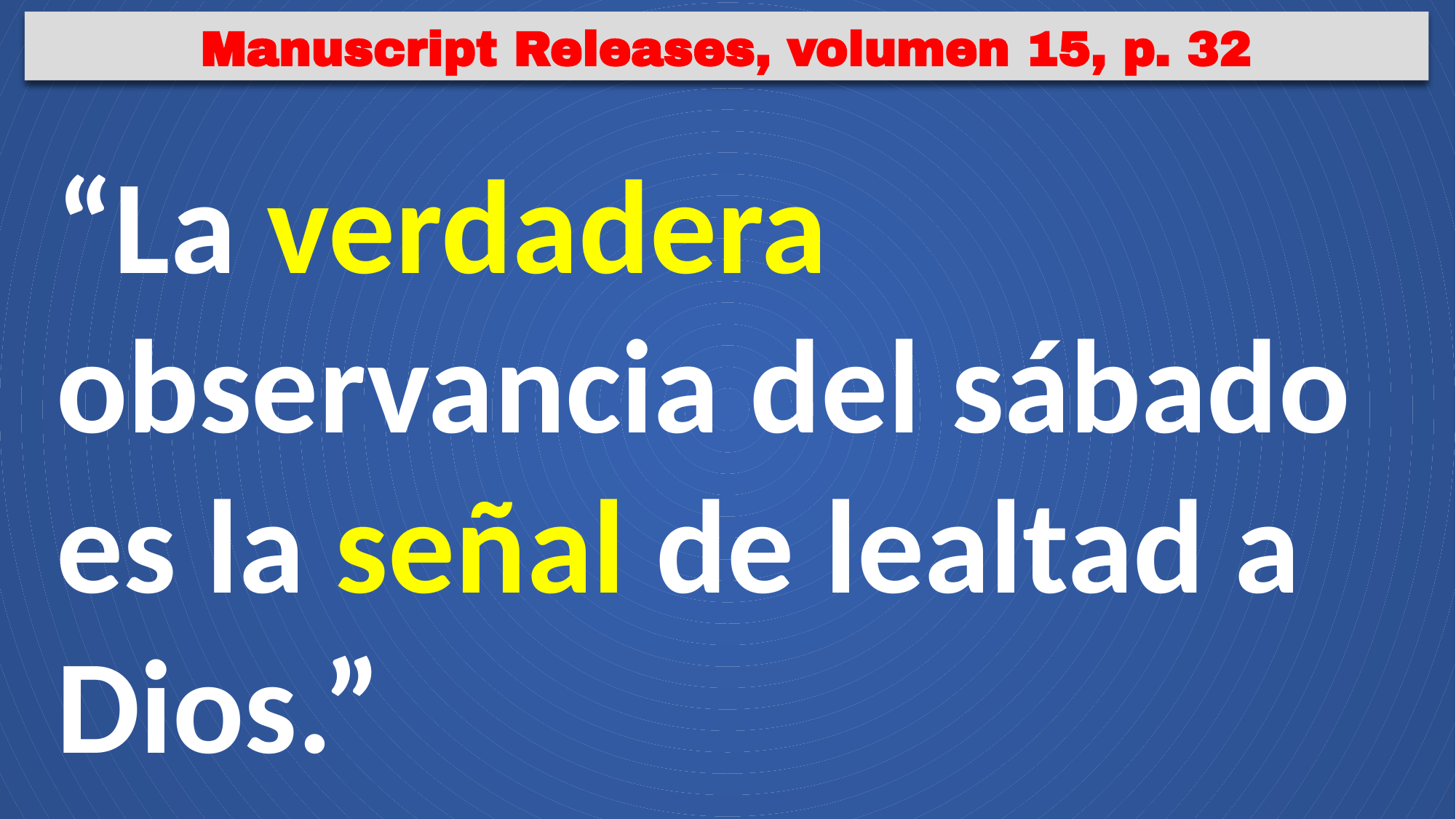

Manuscript Releases, volumen 15, p. 32
“La verdadera observancia del sábado es la señal de lealtad a Dios.”